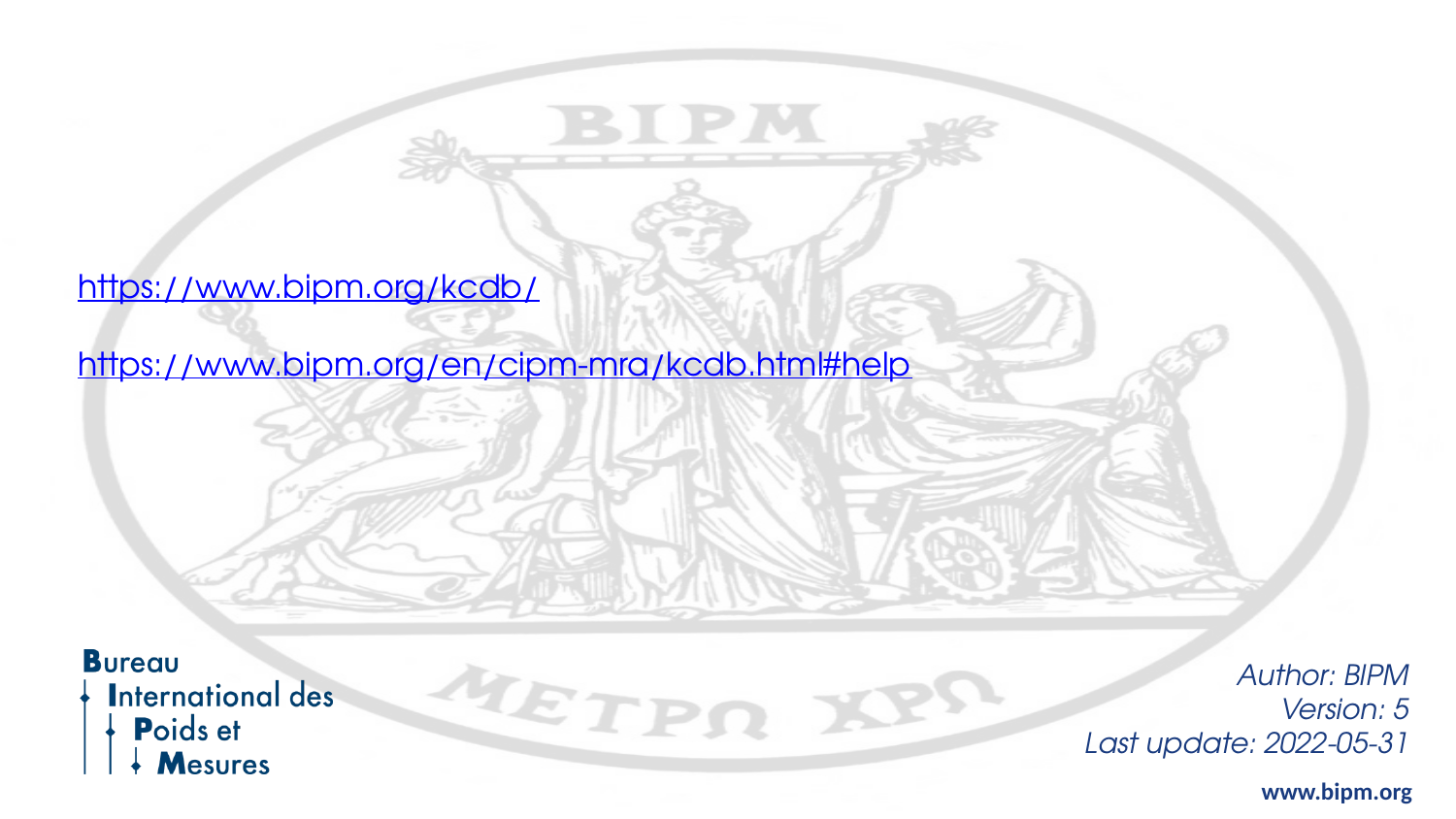

# https://www.bipm.org/kcdb/ https://www.bipm.org/en/cipm-mra/kcdb.html#help
Author: BIPM
Version: 5
Last update: 2022-05-31